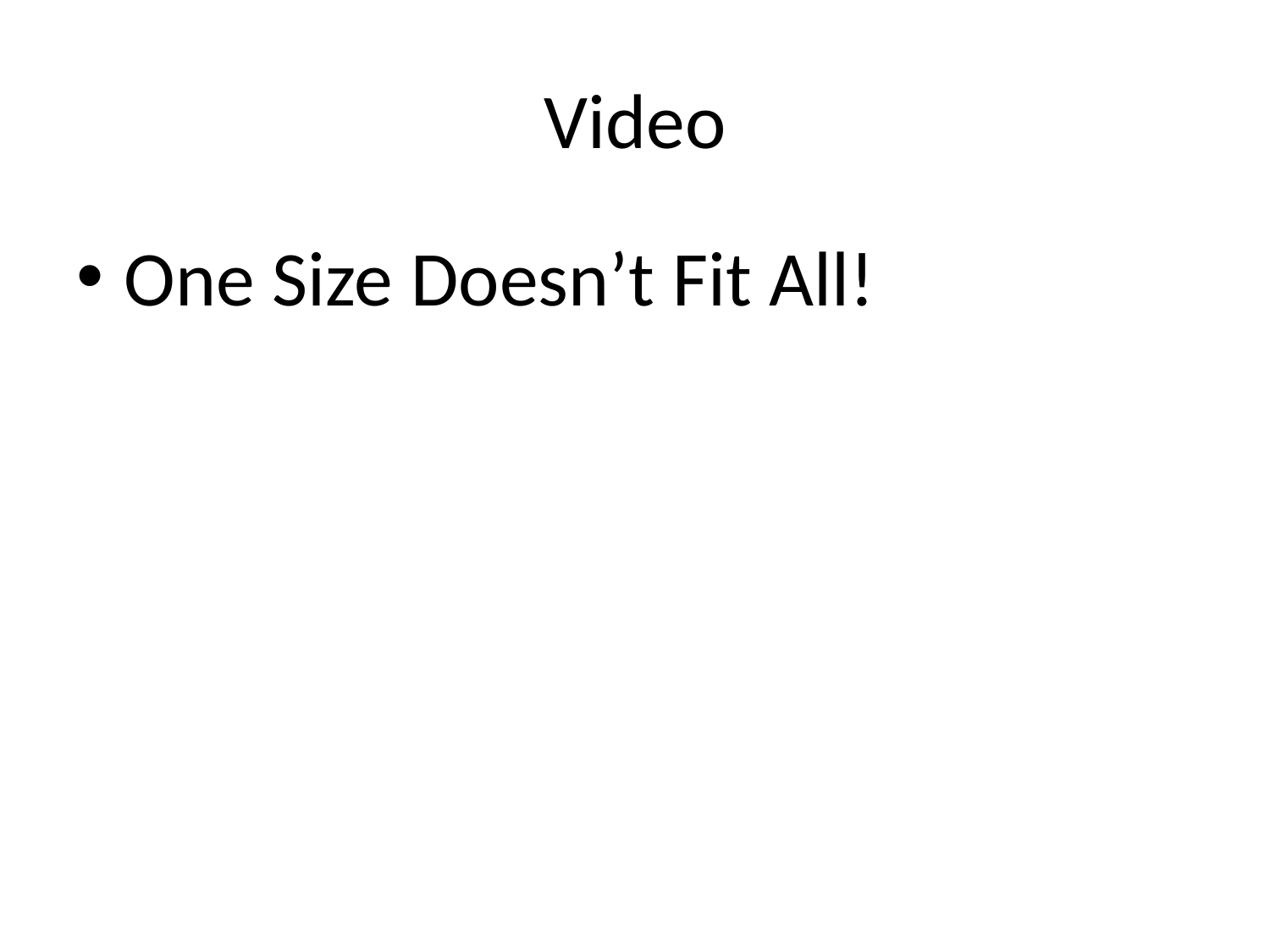

# Video
One Size Doesn’t Fit All!